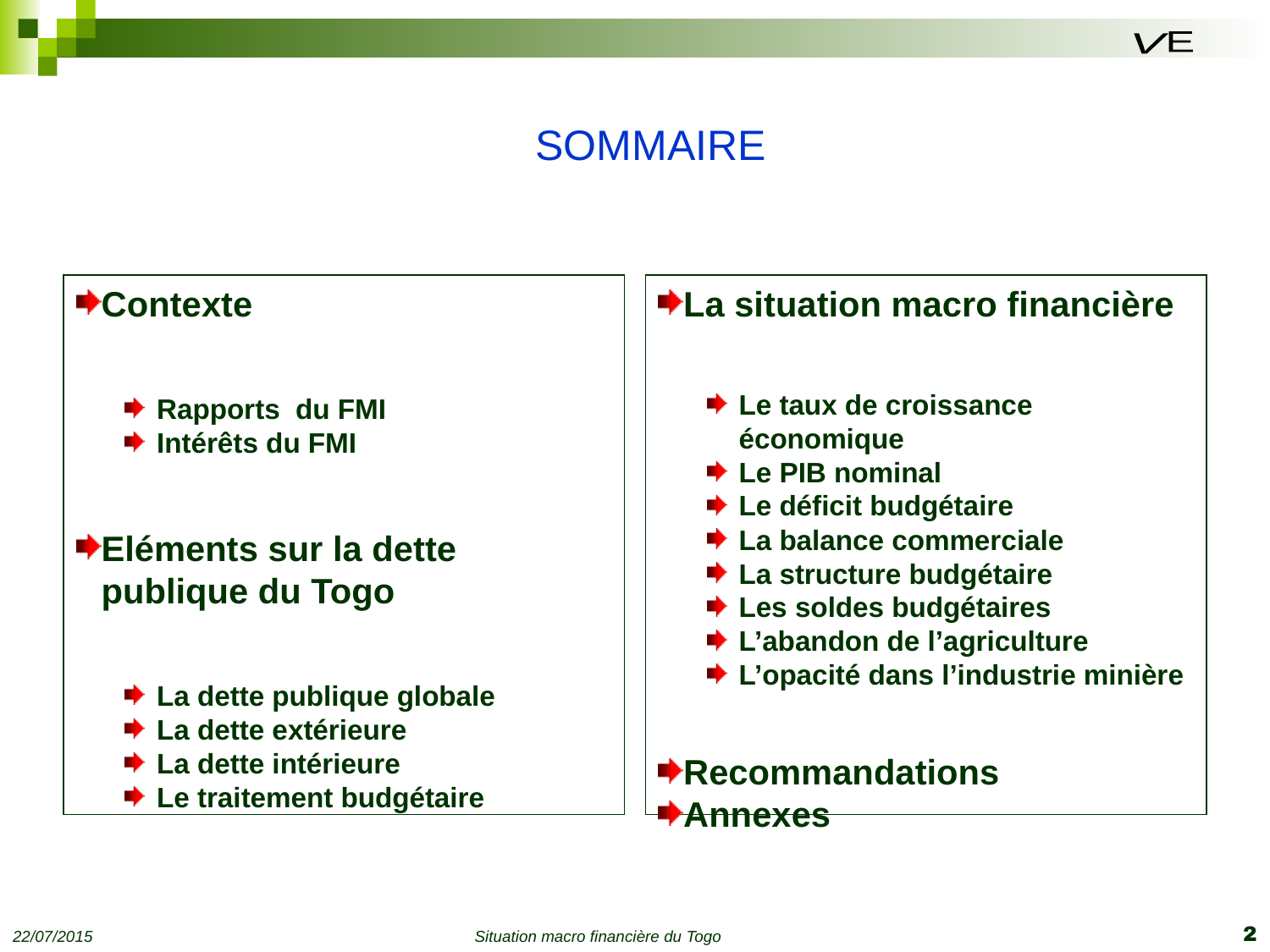

E
V
# SOMMAIRE
Contexte

Rapports  du FMI
Intérêts du FMI

Eléments sur la dette publique du Togo

La dette publique globale
La dette extérieure
La dette intérieure
Le traitement budgétaire

La situation macro financière

Le taux de croissance économique
Le PIB nominal
Le déficit budgétaire
La balance commerciale
La structure budgétaire
Les soldes budgétaires
L’abandon de l’agriculture
L’opacité dans l’industrie minière

Recommandations
Annexes
22/07/2015
Situation macro financière du Togo
2